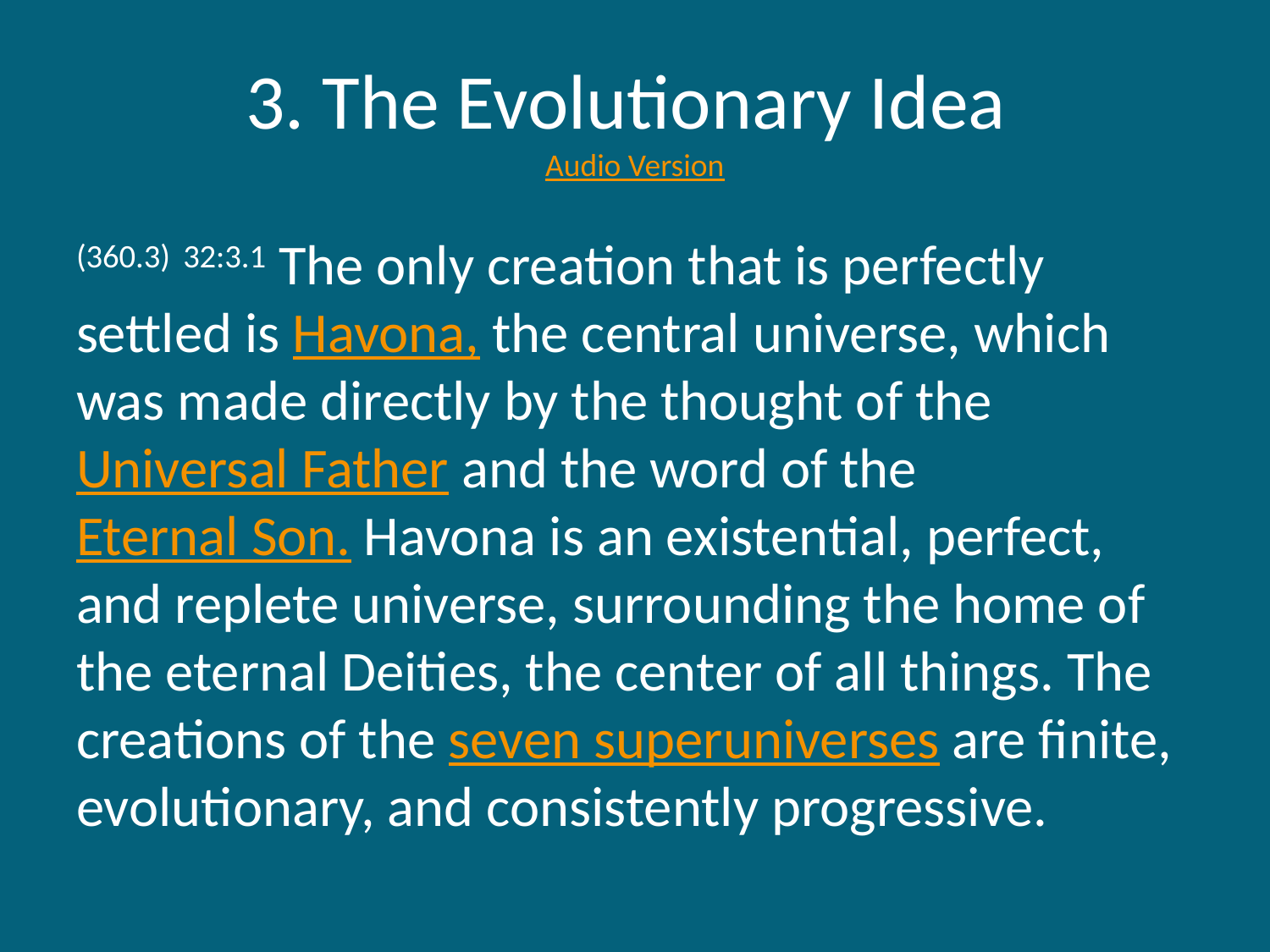

# 3. The Evolutionary Idea Audio Version
(360.3) 32:3.1 The only creation that is perfectly settled is Havona, the central universe, which was made directly by the thought of the Universal Father and the word of the Eternal Son. Havona is an existential, perfect, and replete universe, surrounding the home of the eternal Deities, the center of all things. The creations of the seven superuniverses are finite, evolutionary, and consistently progressive.